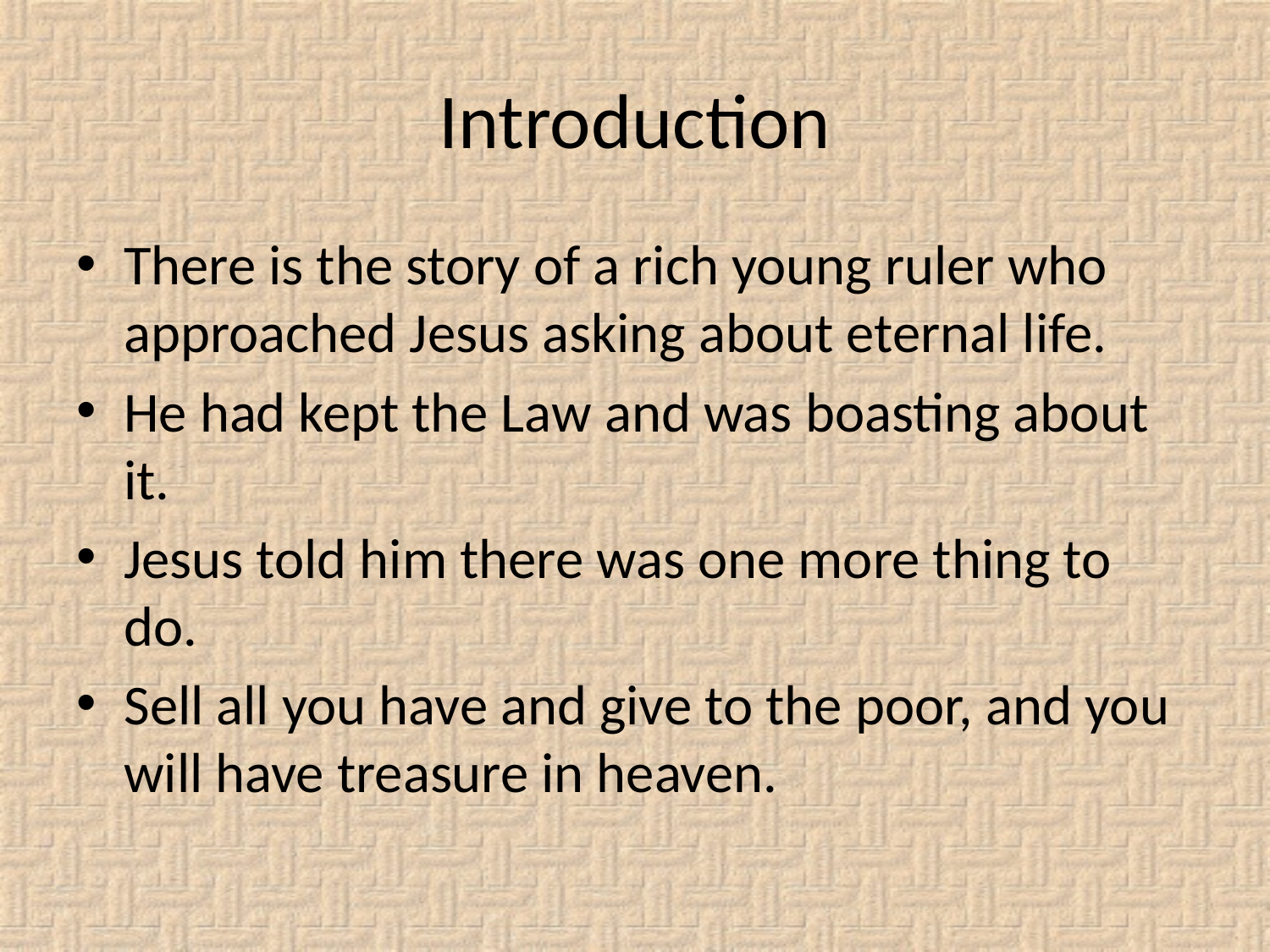

# Introduction
There is the story of a rich young ruler who approached Jesus asking about eternal life.
He had kept the Law and was boasting about it.
Jesus told him there was one more thing to do.
Sell all you have and give to the poor, and you will have treasure in heaven.